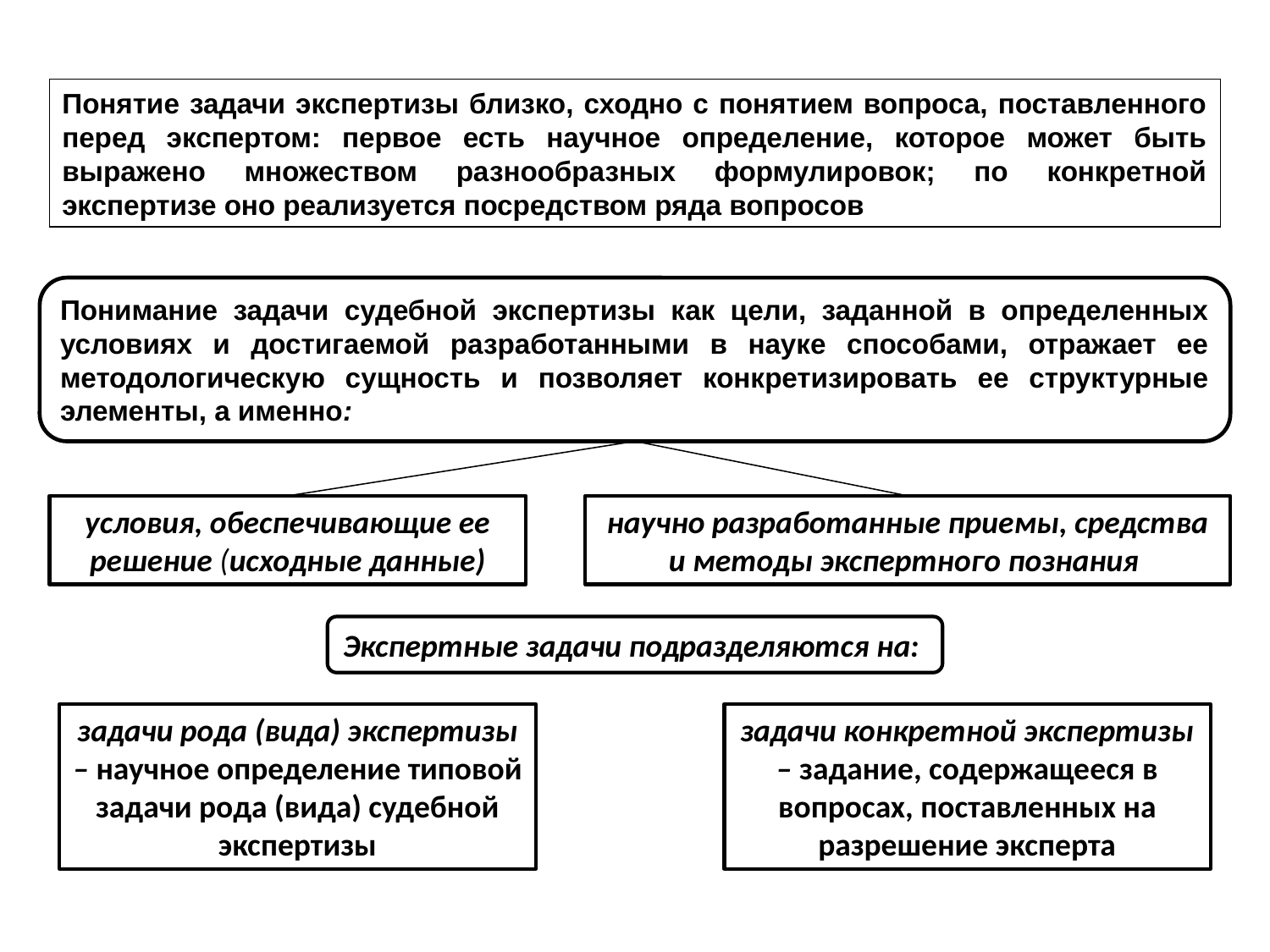

Понятие задачи экспертизы близко, сходно с понятием вопроса, поставленного перед экспертом: первое есть научное определение, которое может быть выражено множеством разнообразных формулировок; по конкретной экспертизе оно реализуется посредством ряда вопросов
Понимание задачи судебной экспертизы как цели, заданной в определенных условиях и достигаемой разработанными в науке способами, отражает ее методологическую сущность и позволяет конкретизировать ее структурные элементы, а именно:
условия, обеспечивающие ее решение (исходные данные)
научно разработанные приемы, средства и методы экспертного познания
Экспертные задачи подразделяются на:
задачи рода (вида) экспертизы – научное определение типовой задачи рода (вида) судебной экспертизы
задачи конкретной экспертизы – задание, содержащееся в вопросах, поставленных на разрешение эксперта